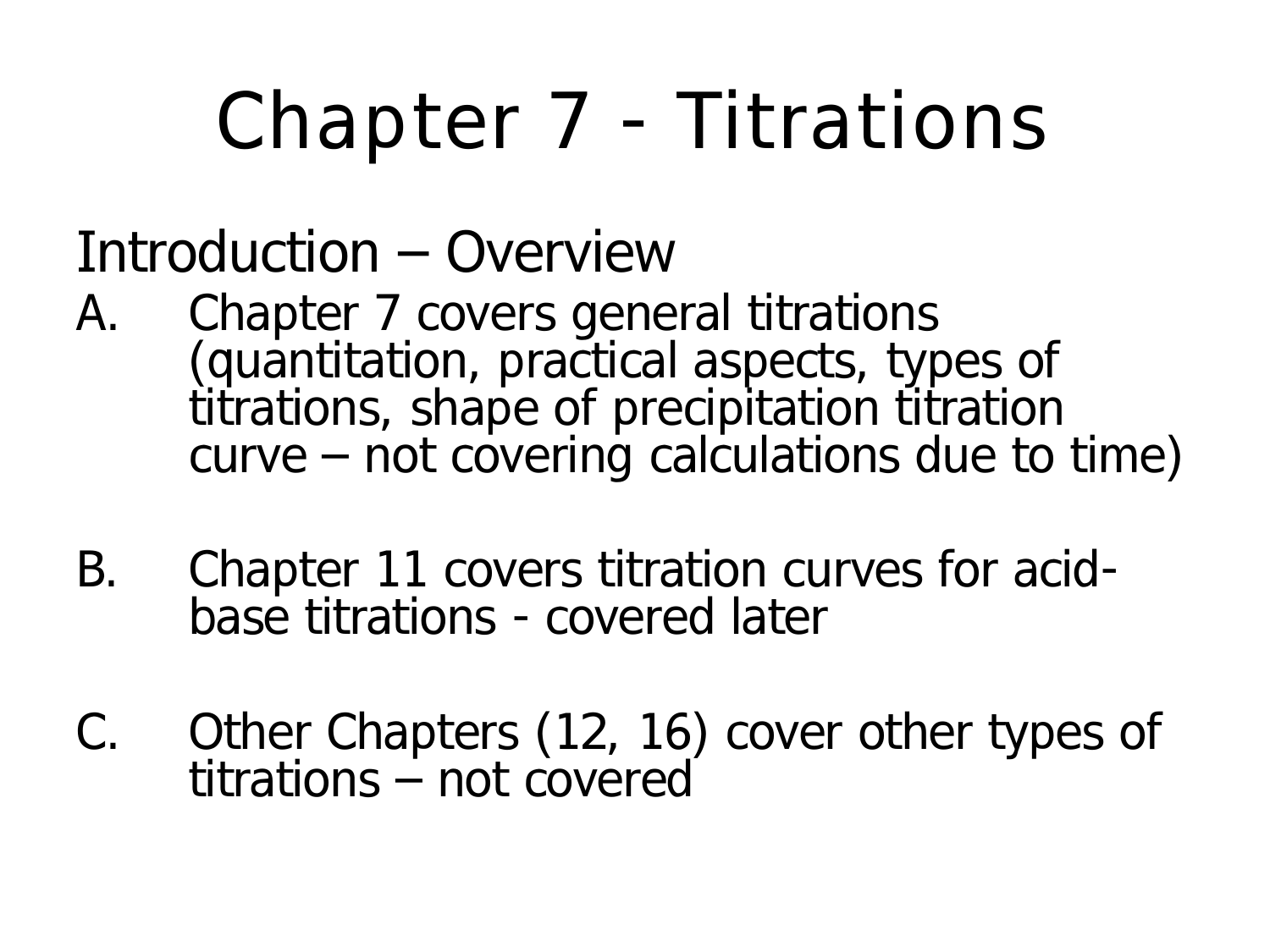

# Chapter 7 - Titrations
Introduction – Overview
Chapter 7 covers general titrations (quantitation, practical aspects, types of titrations, shape of precipitation titration curve – not covering calculations due to time)

Chapter 11 covers titration curves for acid-base titrations - covered later

Other Chapters (12, 16) cover other types of titrations – not covered